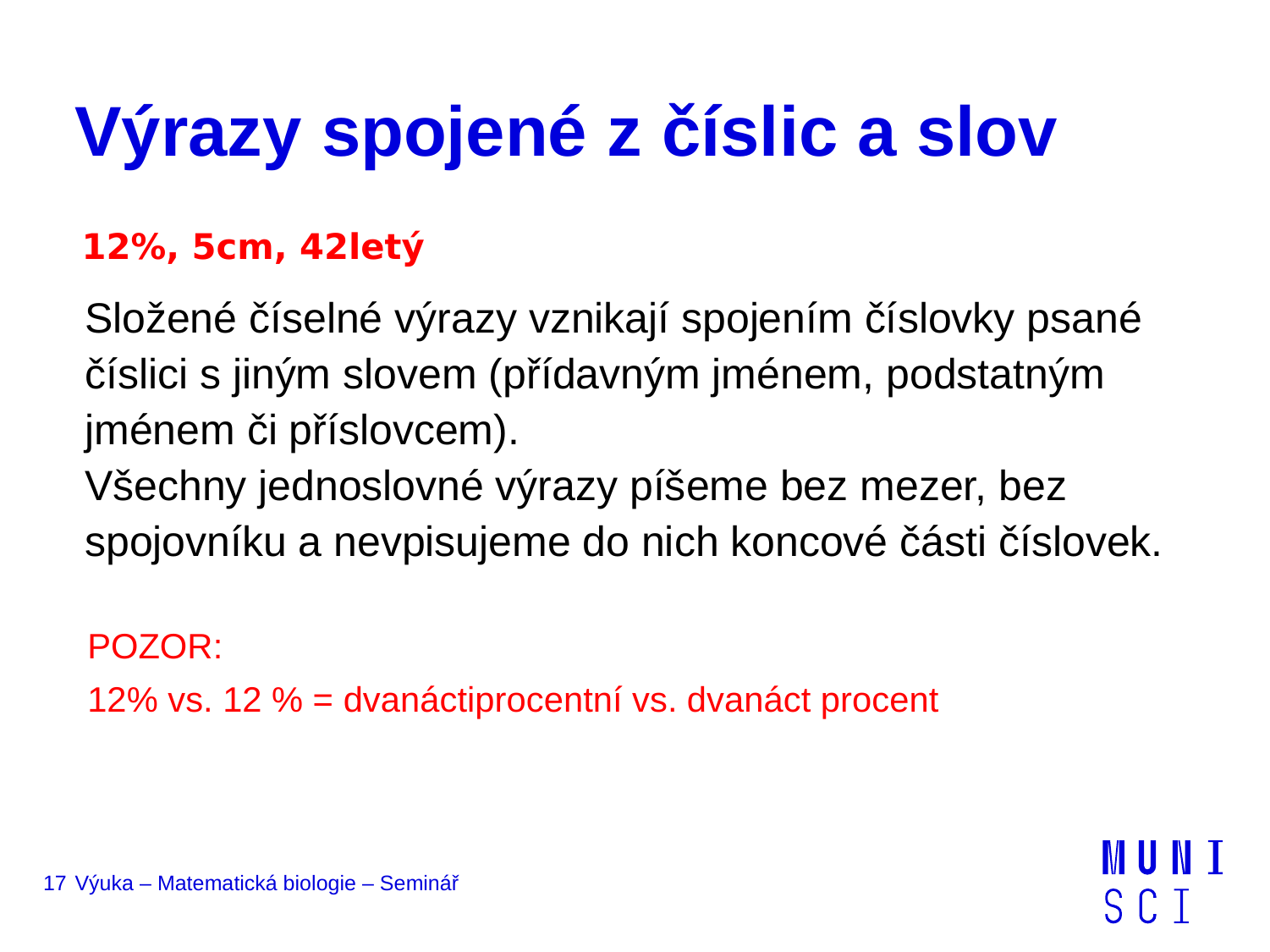

# Výrazy spojené z číslic a slov
12%, 5cm, 42letý

Složené číselné výrazy vznikají spojením číslovky psané číslici s jiným slovem (přídavným jménem, podstatným jménem či příslovcem).
Všechny jednoslovné výrazy píšeme bez mezer, bez spojovníku a nevpisujeme do nich koncové části číslovek.
POZOR:
12% vs. 12 % = dvanáctiprocentní vs. dvanáct procent
17
Výuka – Matematická biologie – Seminář